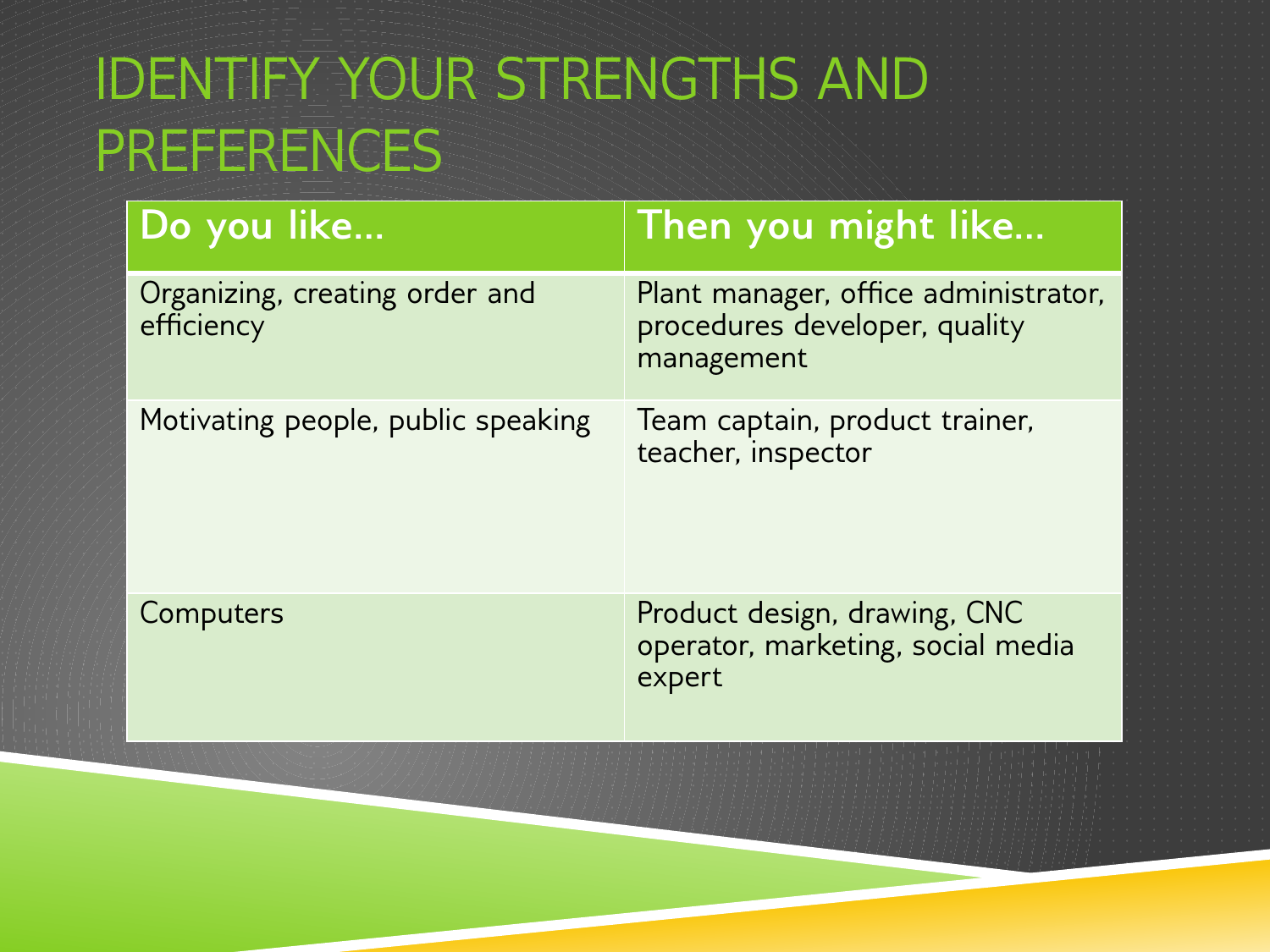

# Identify your strengths and preferences
| Do you like… | Then you might like… |
| --- | --- |
| Organizing, creating order and efficiency | Plant manager, office administrator, procedures developer, quality management |
| Motivating people, public speaking | Team captain, product trainer, teacher, inspector |
| Computers | Product design, drawing, CNC operator, marketing, social media expert |